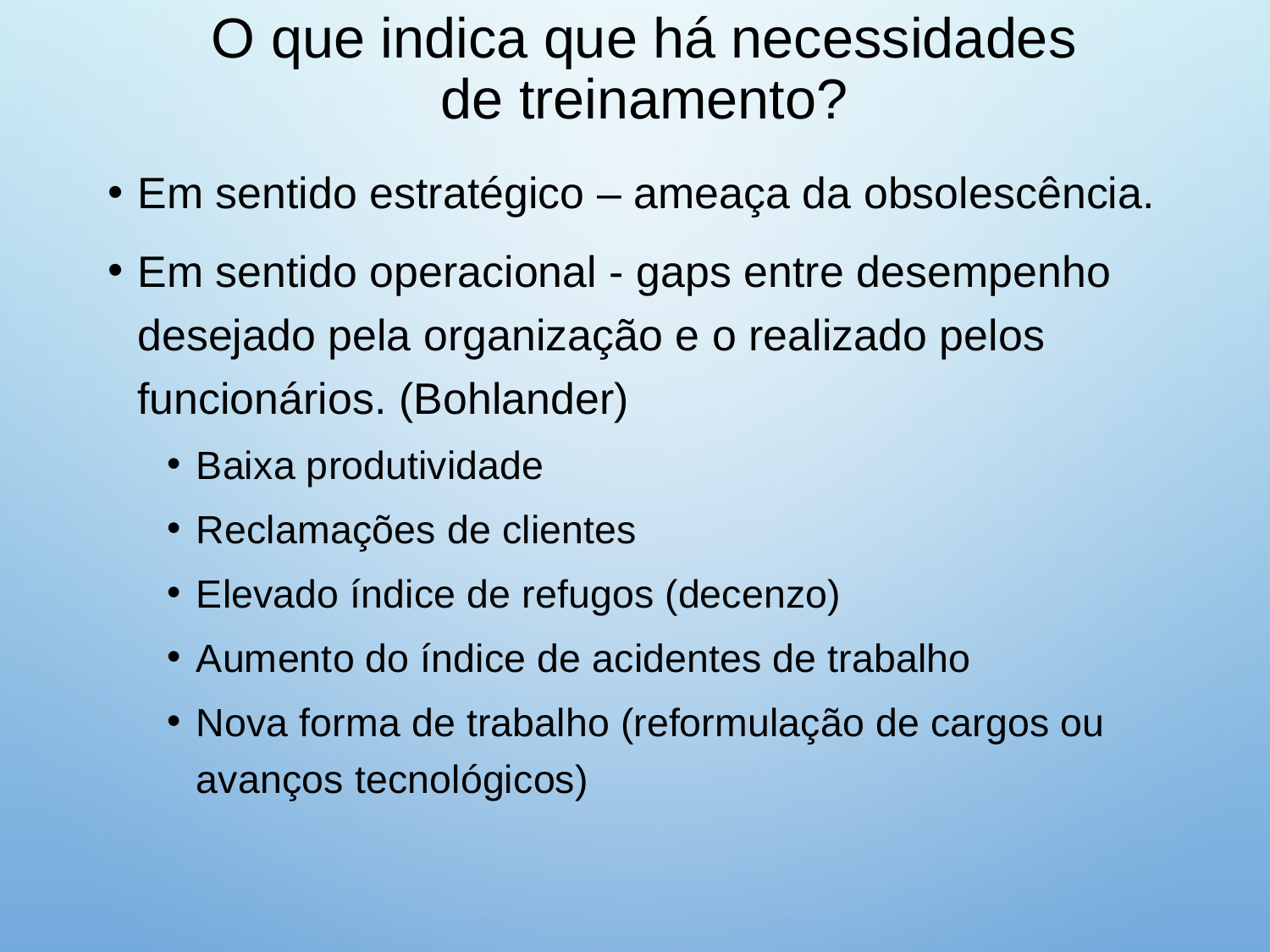

# O que indica que há necessidades de treinamento?
Em sentido estratégico – ameaça da obsolescência.
Em sentido operacional - gaps entre desempenho desejado pela organização e o realizado pelos funcionários. (Bohlander)
Baixa produtividade
Reclamações de clientes
Elevado índice de refugos (decenzo)
Aumento do índice de acidentes de trabalho
Nova forma de trabalho (reformulação de cargos ou avanços tecnológicos)